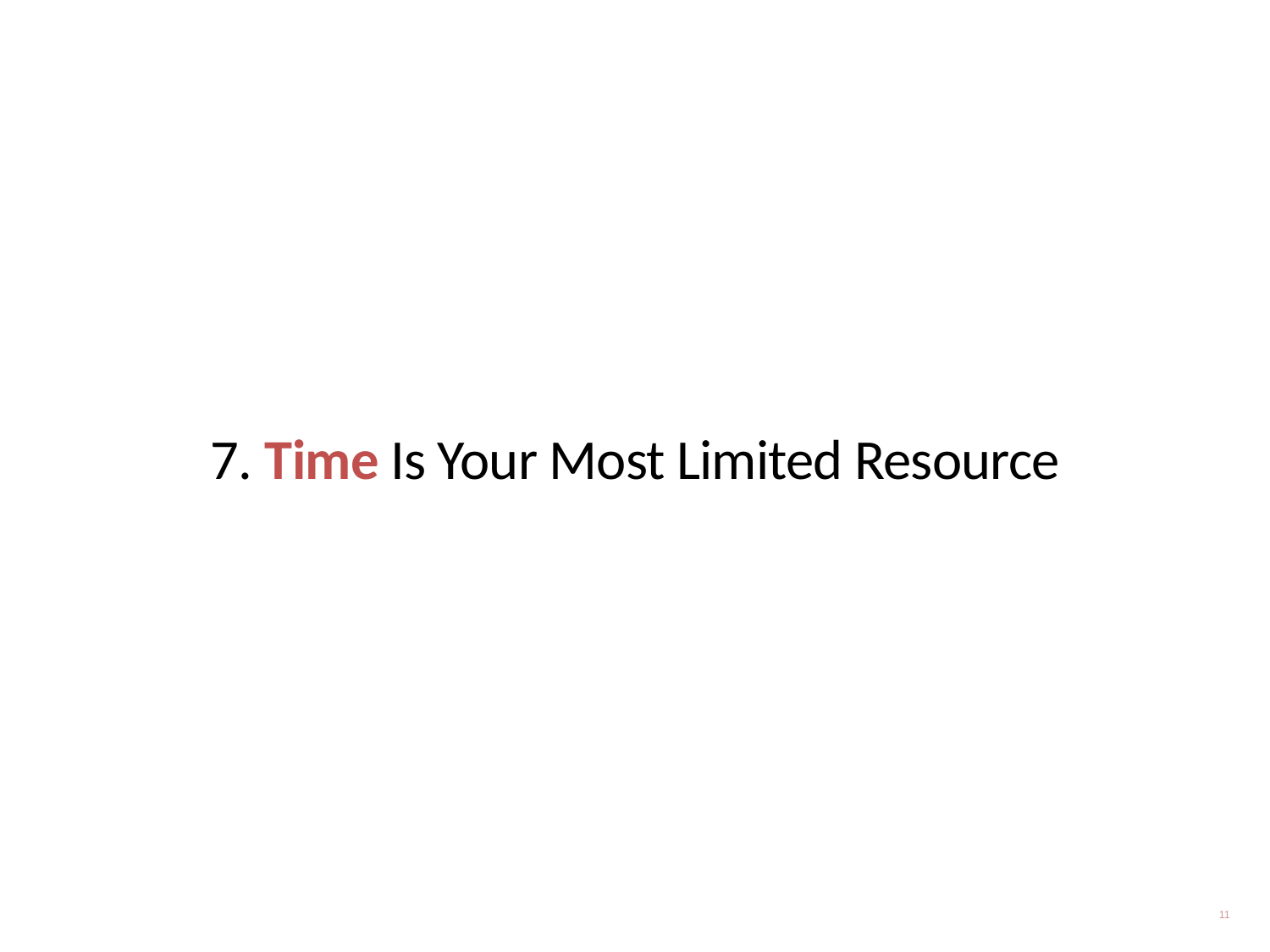

7. Time Is Your Most Limited Resource
11